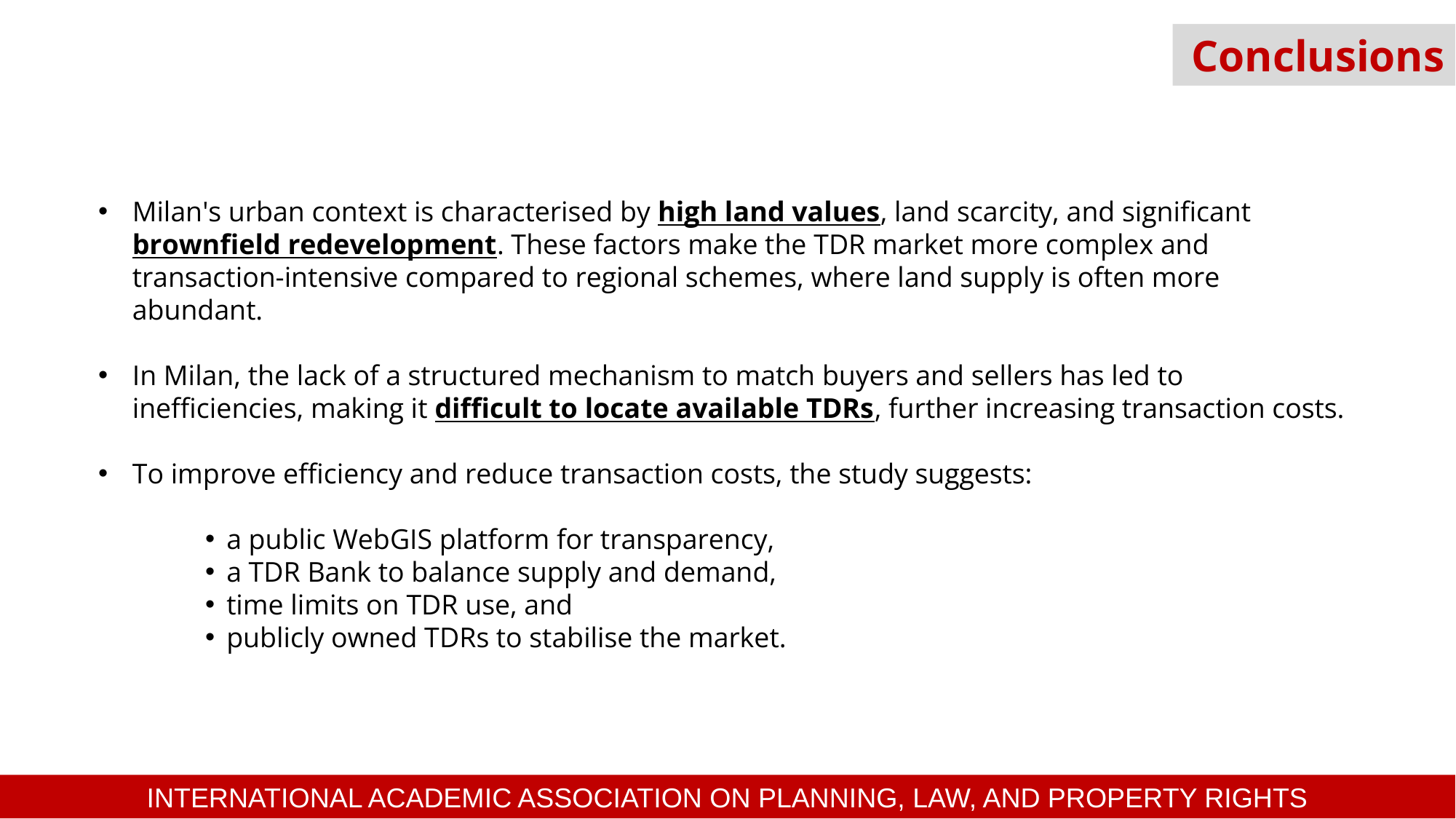

Conclusions
Milan's urban context is characterised by high land values, land scarcity, and significant brownfield redevelopment. These factors make the TDR market more complex and transaction-intensive compared to regional schemes, where land supply is often more abundant.

In Milan, the lack of a structured mechanism to match buyers and sellers has led to inefficiencies, making it difficult to locate available TDRs, further increasing transaction costs.

To improve efficiency and reduce transaction costs, the study suggests:

a public WebGIS platform for transparency,
a TDR Bank to balance supply and demand,
time limits on TDR use, and
publicly owned TDRs to stabilise the market.
INTERNATIONAL ACADEMIC ASSOCIATION ON PLANNING, LAW, AND PROPERTY RIGHTS